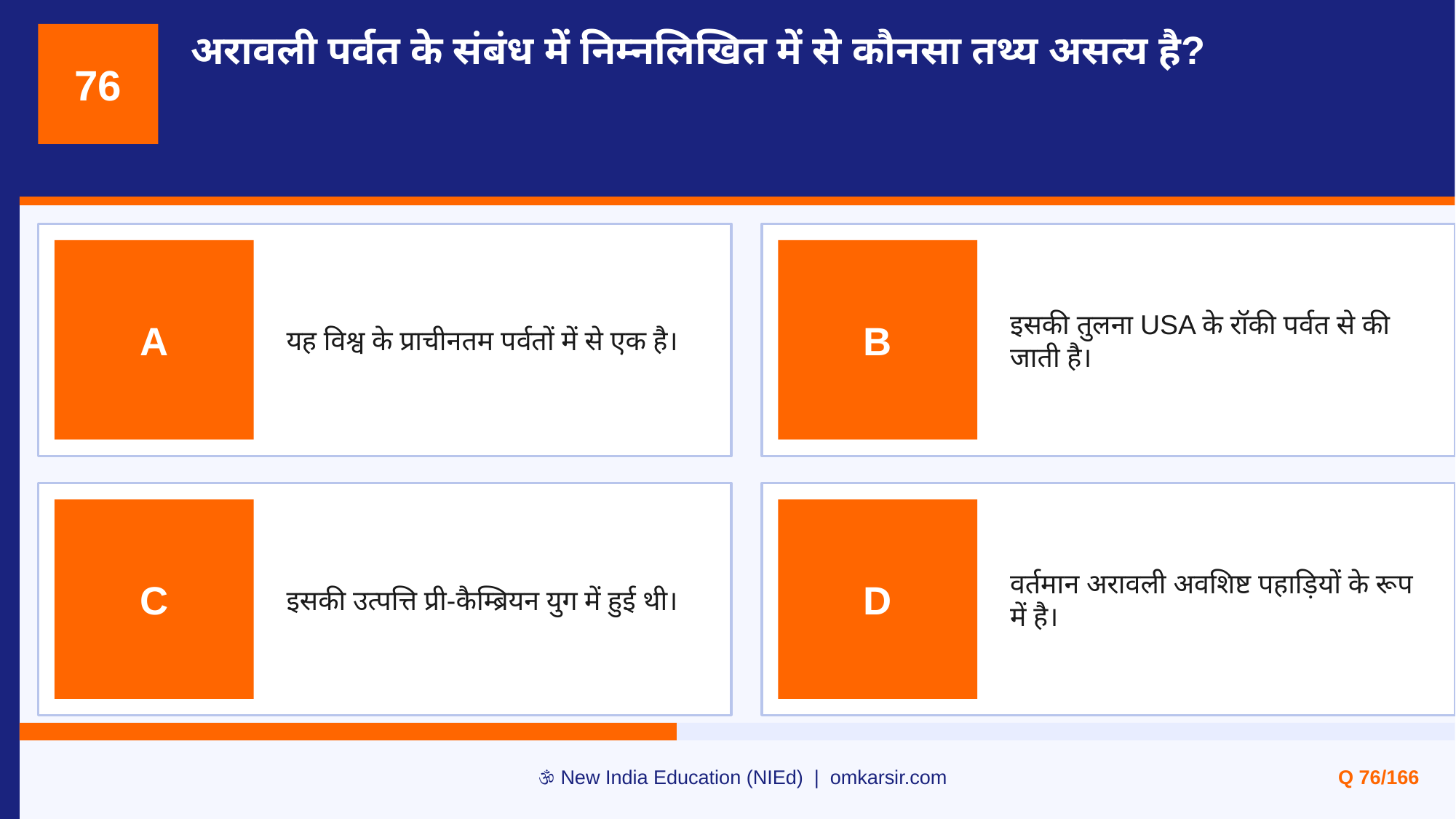

अरावली पर्वत के संबंध में निम्नलिखित में से कौनसा तथ्य असत्य है?
76

यह विश्व के प्राचीनतम पर्वतों में से एक है।
इसकी तुलना USA के रॉकी पर्वत से की जाती है।
A
B

इसकी उत्पत्ति प्री-कैम्ब्रियन युग में हुई थी।
वर्तमान अरावली अवशिष्ट पहाड़ियों के रूप में है।
C
D

🕉️ New India Education (NIEd)  |  omkarsir.com
Q 76/166